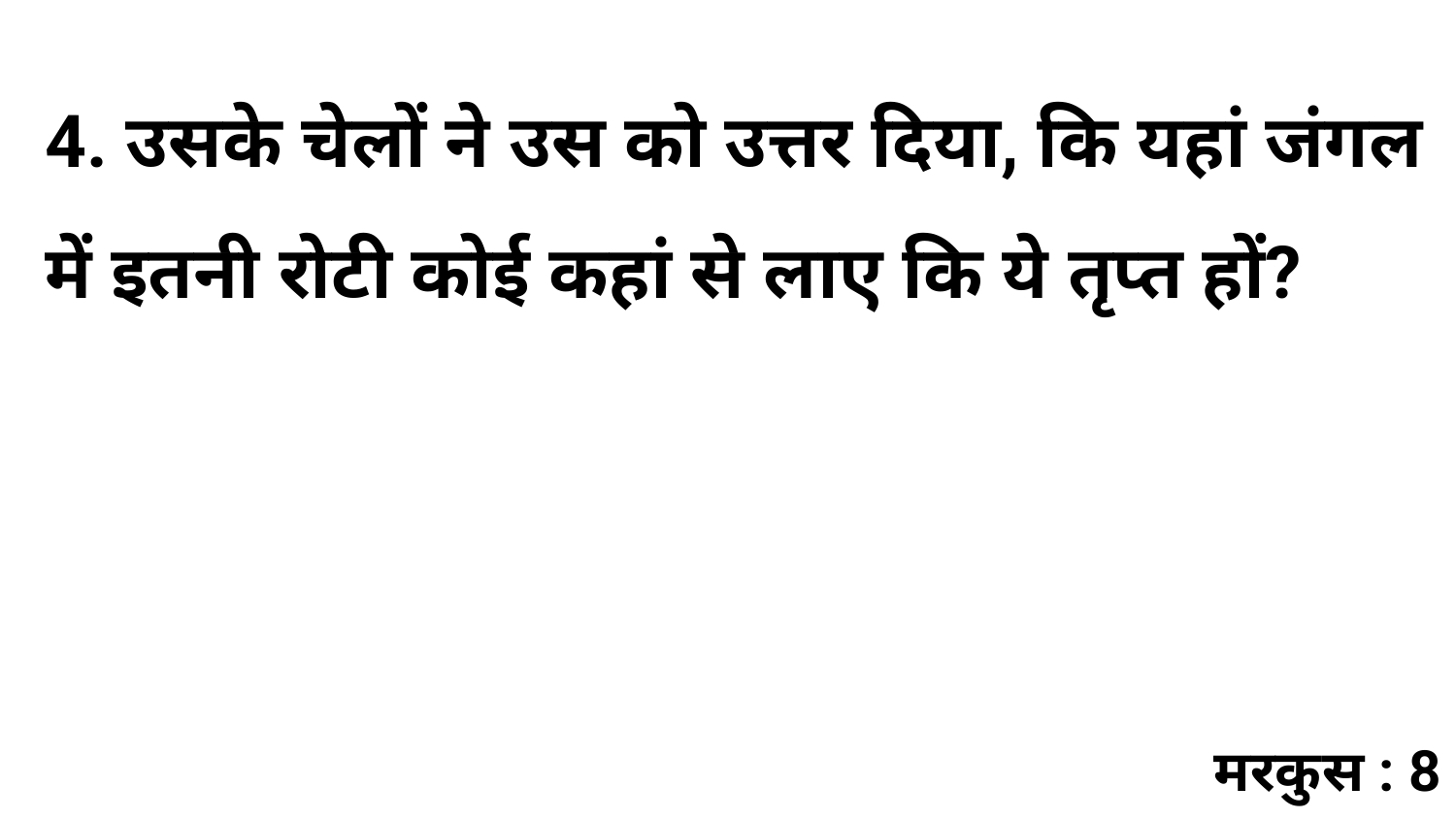

4. उसके चेलों ने उस को उत्तर दिया, कि यहां जंगल में इतनी रोटी कोई कहां से लाए कि ये तृप्त हों?
मरकुस : 8